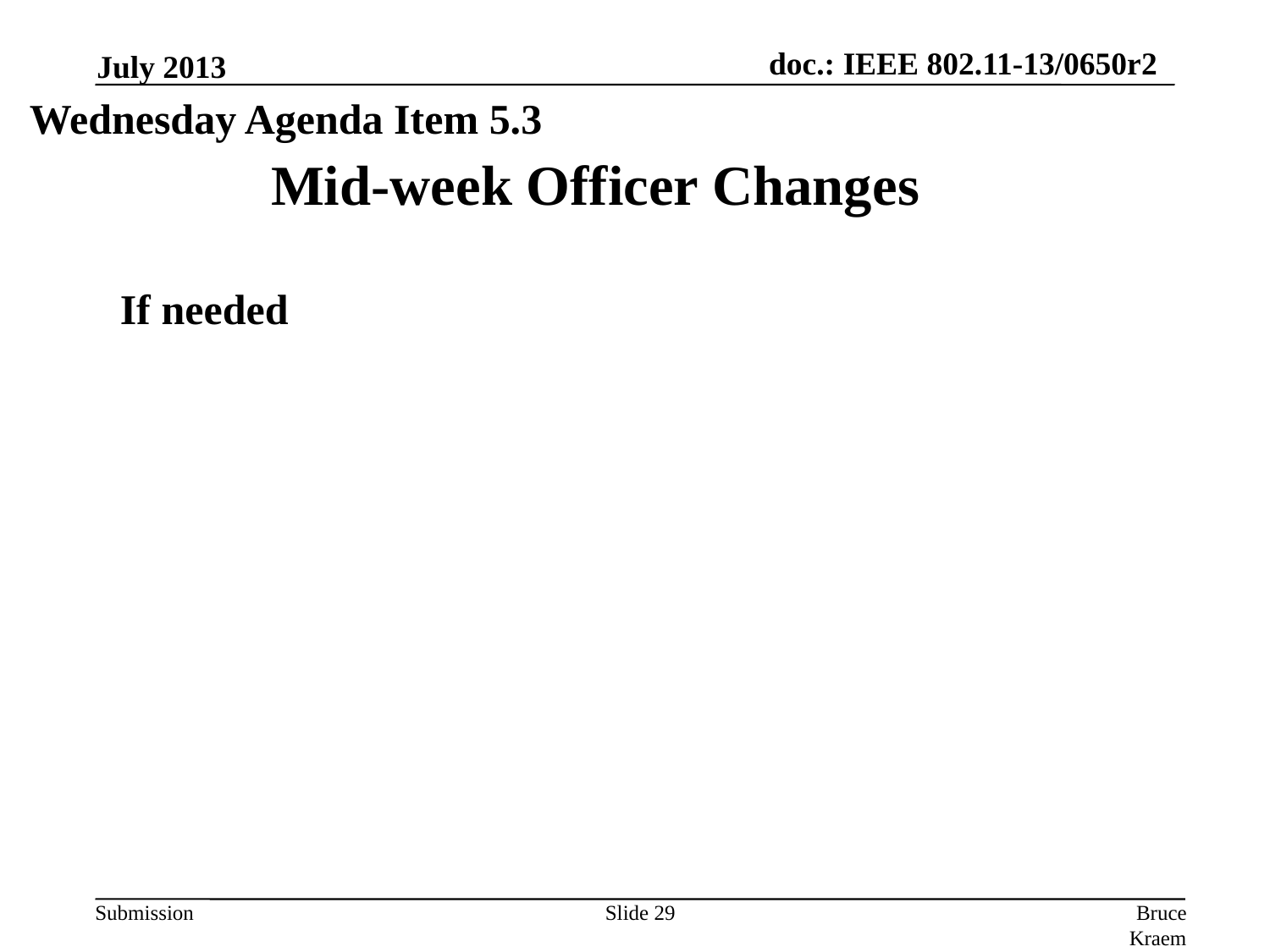

July 2013
Wednesday Agenda Item 5.3
Mid-week Officer Changes
If needed
Slide 29
Bruce Kraemer, Marvell